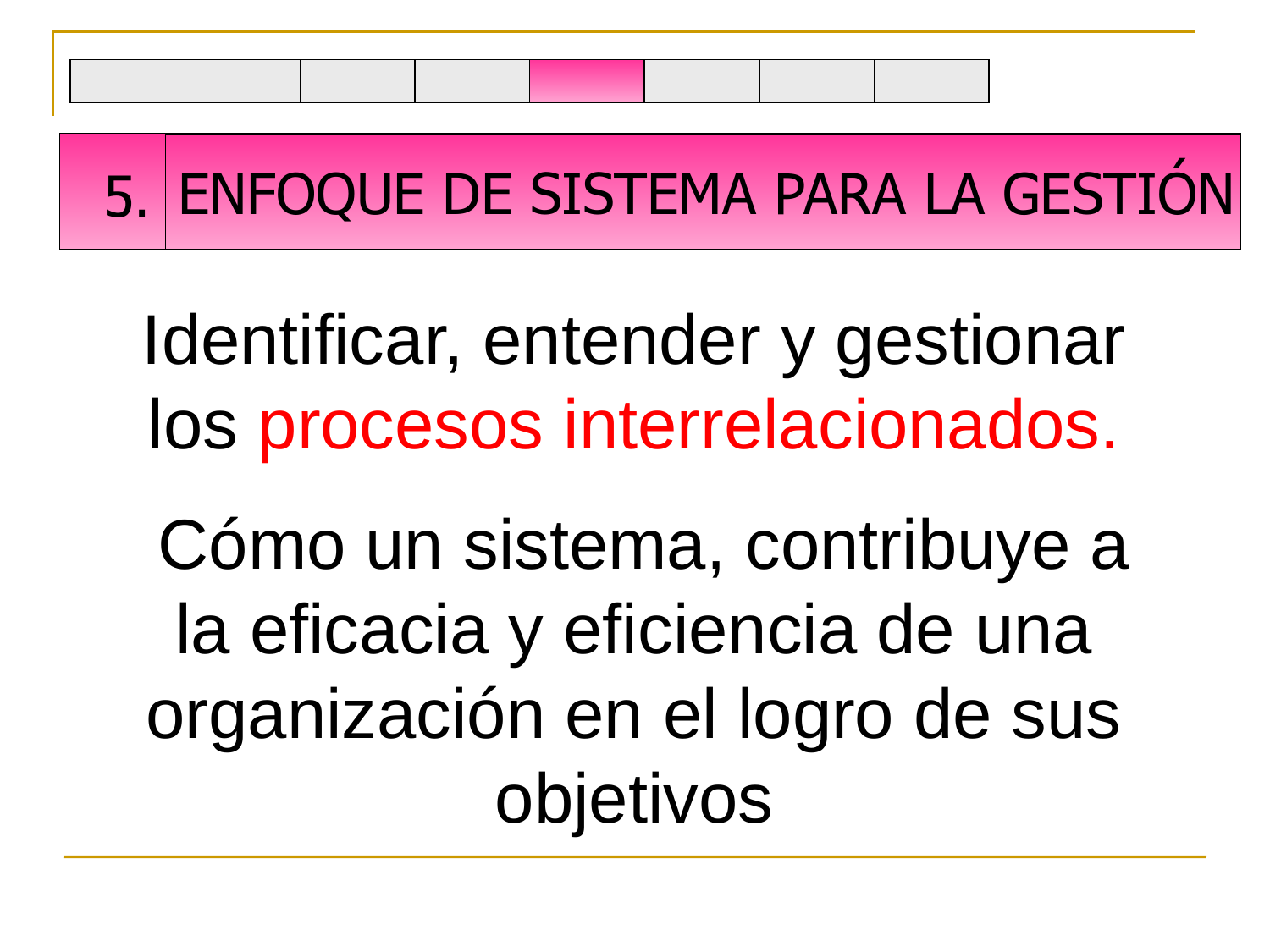

ENFOQUE DE SISTEMA PARA LA GESTIÓN

5.
Identificar, entender y gestionar los procesos interrelacionados.
 Cómo un sistema, contribuye a la eficacia y eficiencia de una organización en el logro de sus objetivos